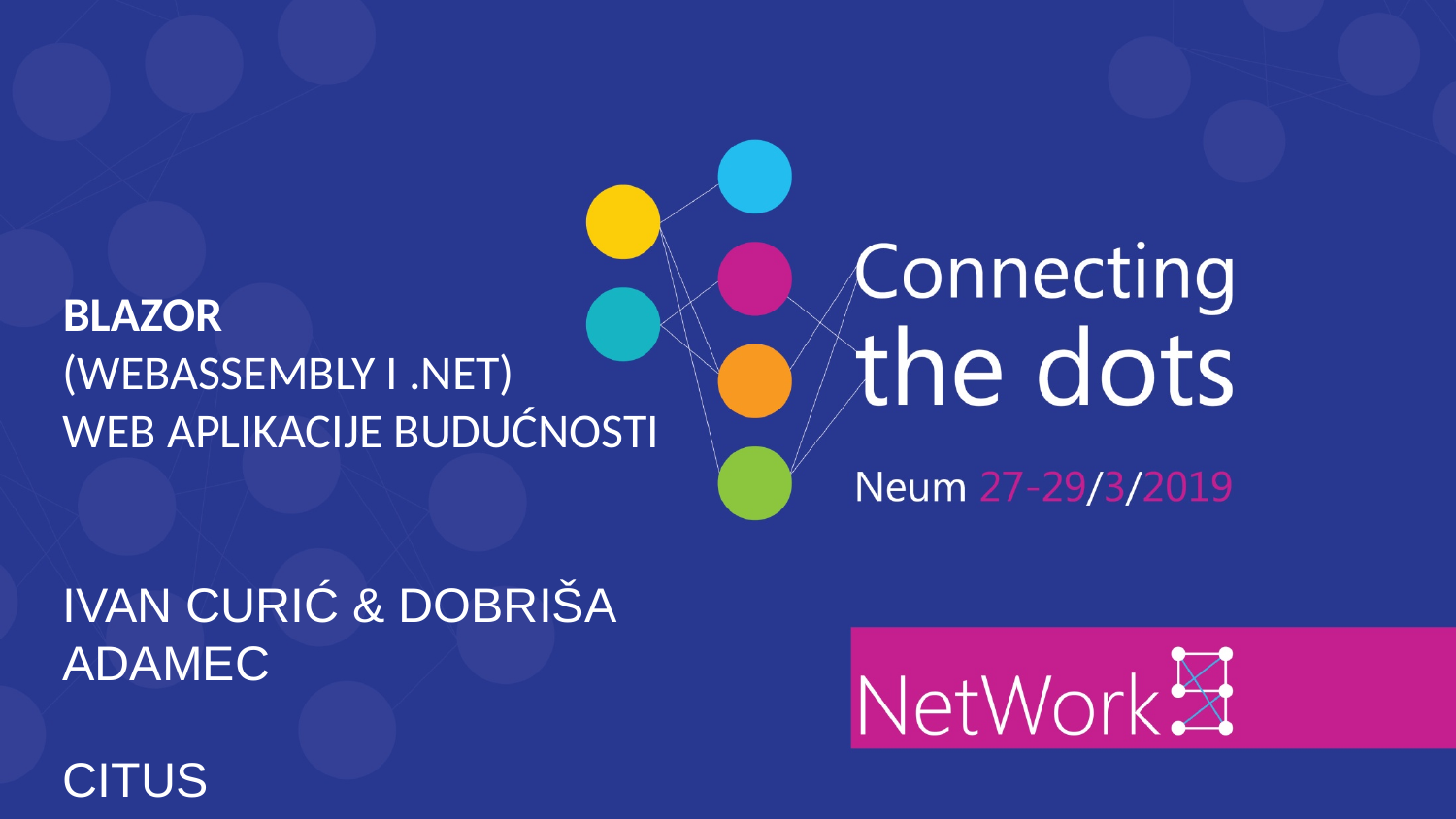

BLAZOR
(WEBASSEMBLY I .NET) 
WEB APLIKACIJE BUDUĆNOSTI

IVAN CURIĆ & DOBRIŠA ADAMEC

CITUS